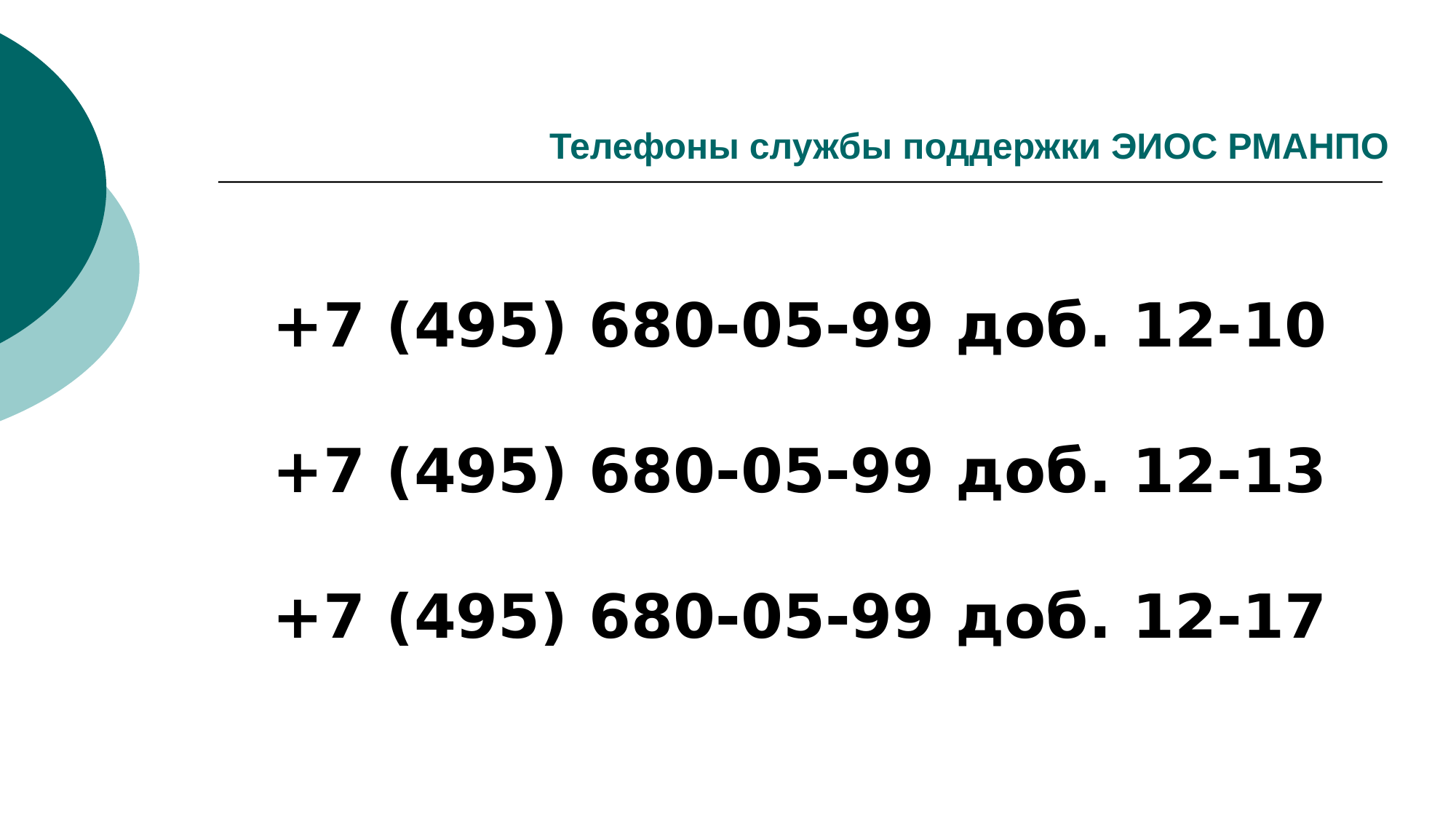

Телефоны службы поддержки ЭИОС РМАНПО
+7 (495) 680-05-99 доб. 12-10

+7 (495) 680-05-99 доб. 12-13

+7 (495) 680-05-99 доб. 12-17